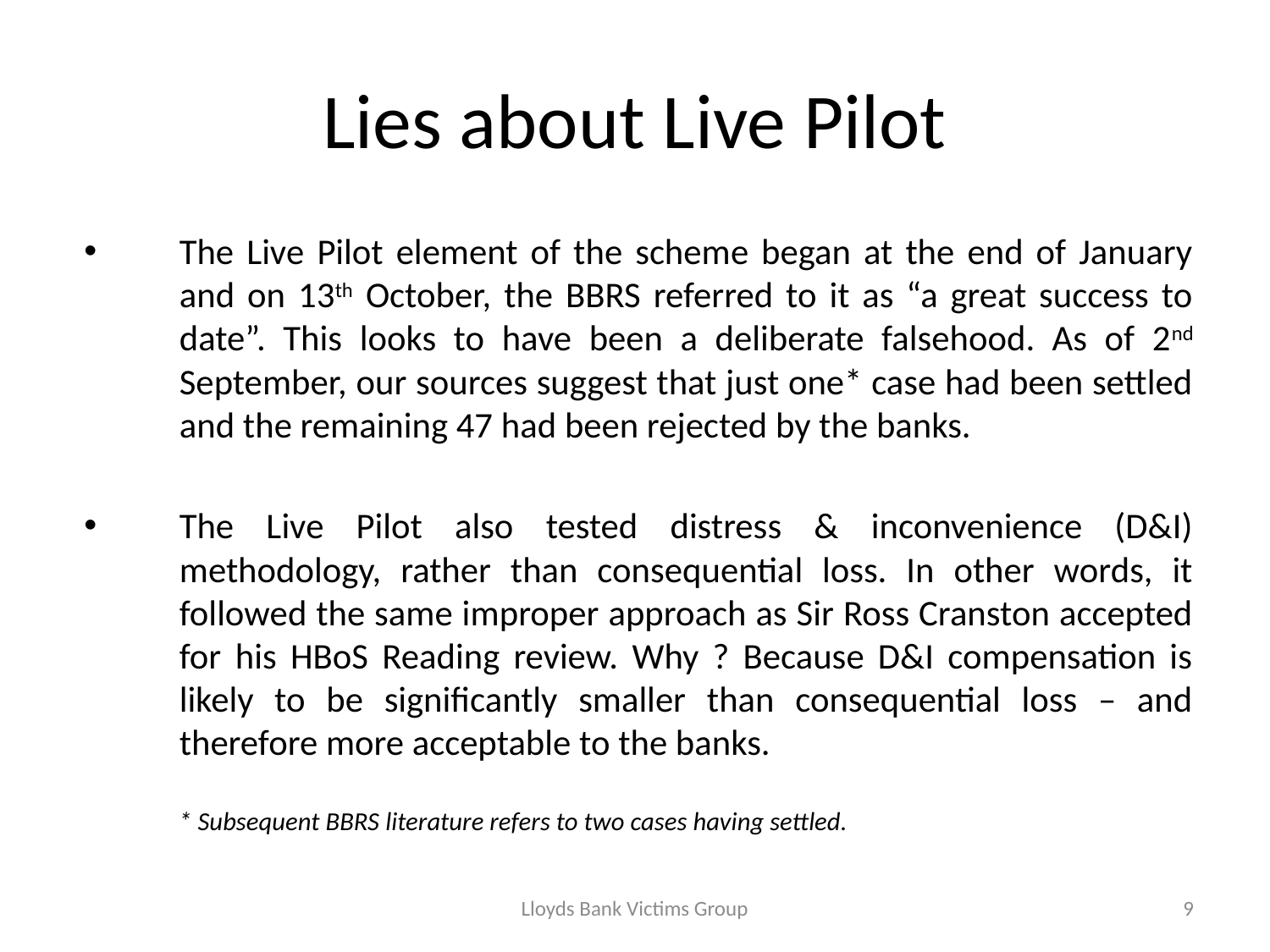

# Lies about Live Pilot
The Live Pilot element of the scheme began at the end of January and on 13th October, the BBRS referred to it as “a great success to date”. This looks to have been a deliberate falsehood. As of 2nd September, our sources suggest that just one* case had been settled and the remaining 47 had been rejected by the banks.

The Live Pilot also tested distress & inconvenience (D&I) methodology, rather than consequential loss. In other words, it followed the same improper approach as Sir Ross Cranston accepted for his HBoS Reading review. Why ? Because D&I compensation is likely to be significantly smaller than consequential loss – and therefore more acceptable to the banks.

	* Subsequent BBRS literature refers to two cases having settled.

Lloyds Bank Victims Group
9